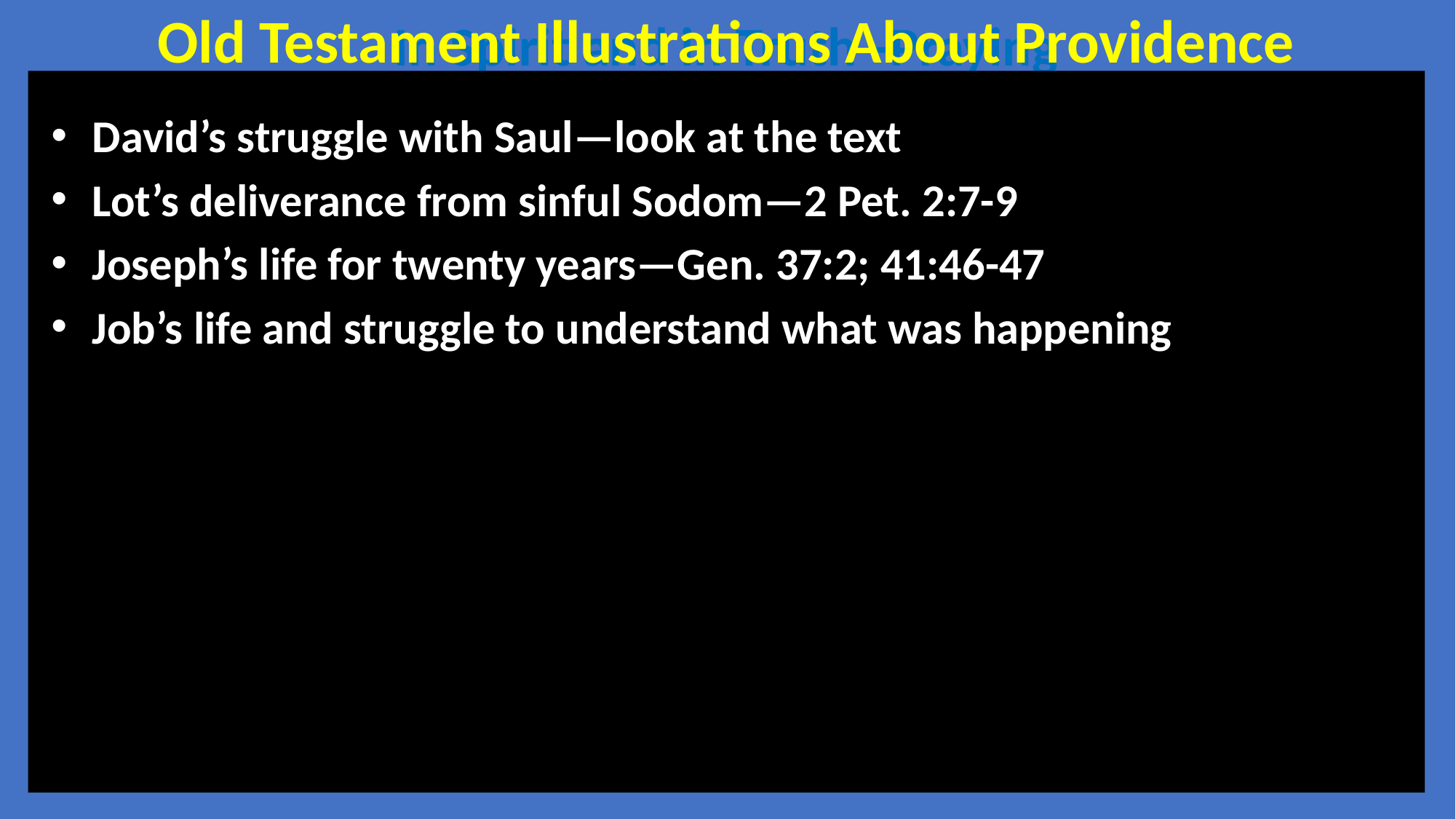

Old Testament Illustrations About Providence
In Spirit and in Truth--Praying

David’s struggle with Saul—look at the text
Lot’s deliverance from sinful Sodom—2 Pet. 2:7-9
Joseph’s life for twenty years—Gen. 37:2; 41:46-47
Job’s life and struggle to understand what was happening